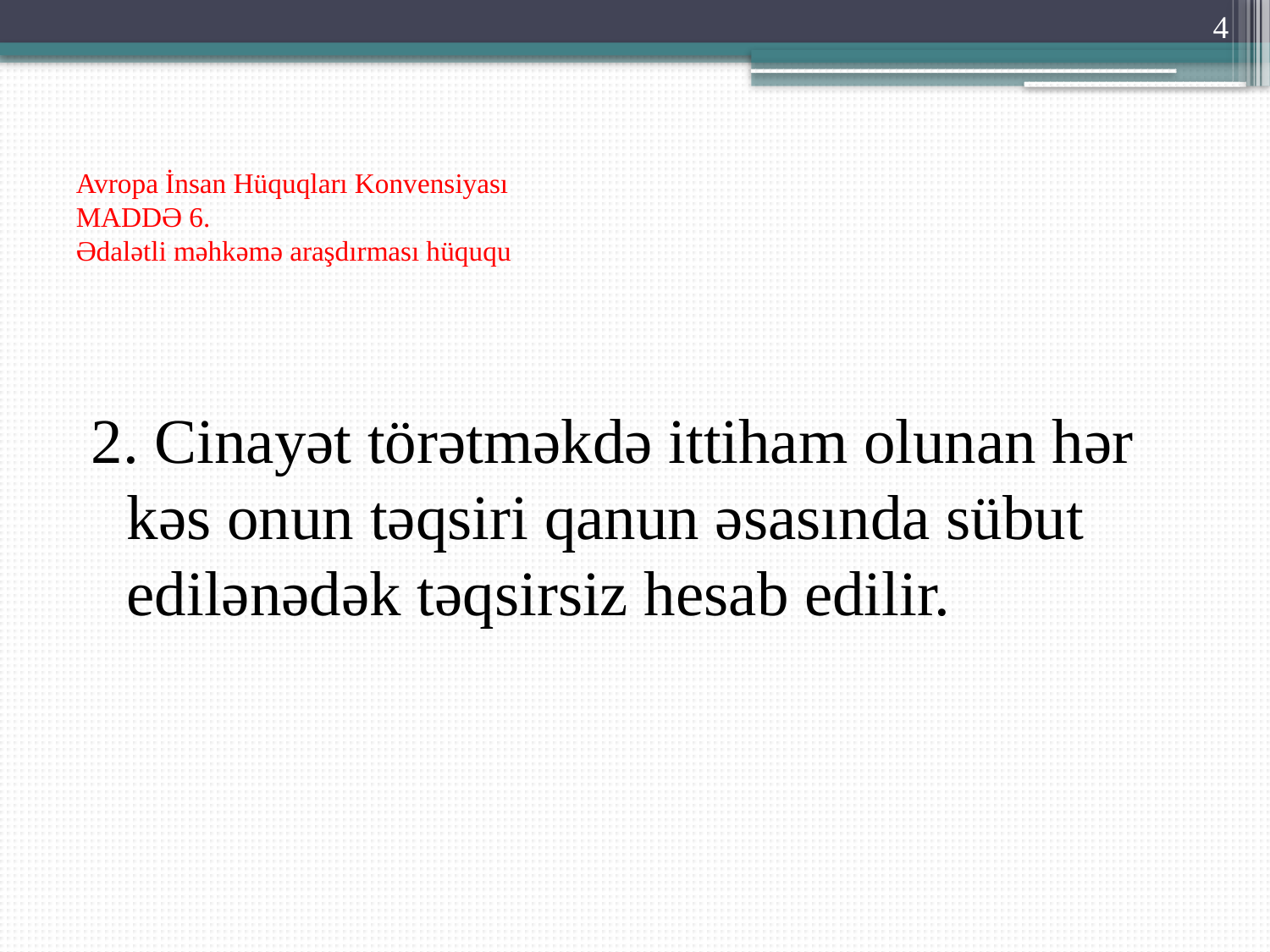

4
# Avropa İnsan Hüquqları Konvensiyası MADDƏ 6. Ədalətli məhkəmə araşdırması hüququ

2. Cinayət törətməkdə ittiham olunan hər kəs onun təqsiri qanun əsasında sübut edilənədək təqsirsiz hesab edilir.